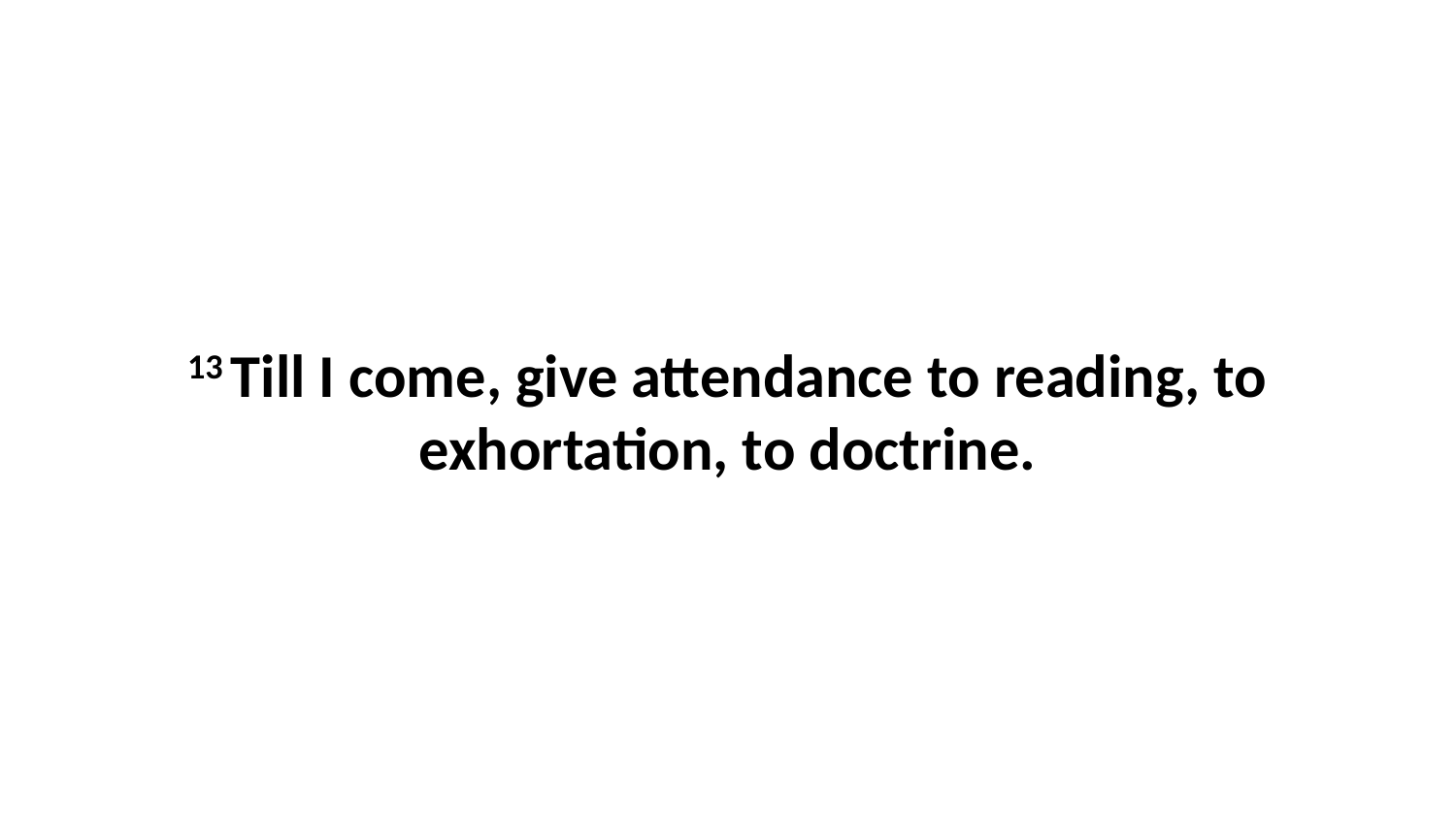

13 Till I come, give attendance to reading, to exhortation, to doctrine.